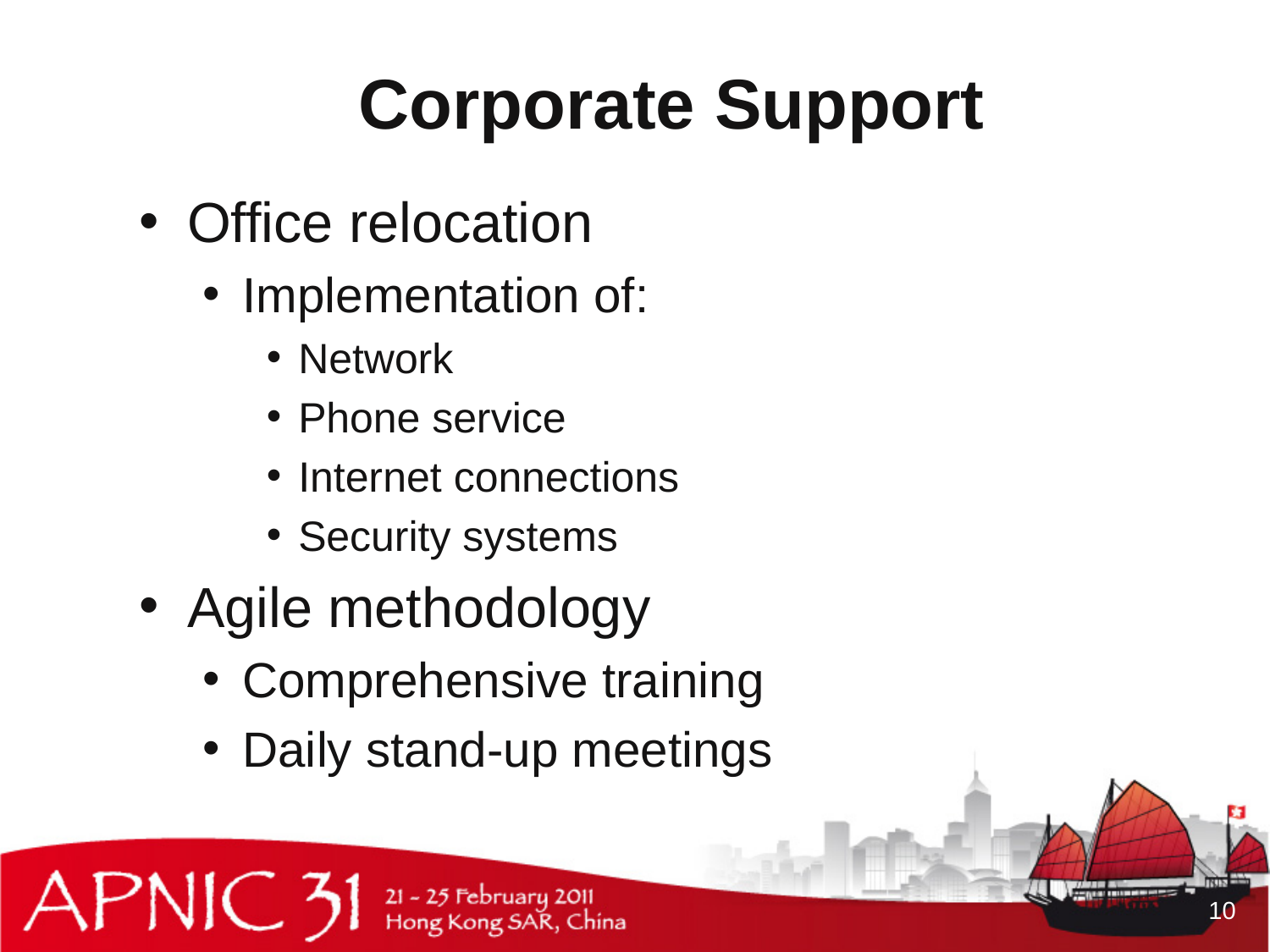

# Corporate Support
Office relocation
Implementation of:
Network
Phone service
Internet connections
Security systems
Agile methodology
Comprehensive training
Daily stand-up meetings

10